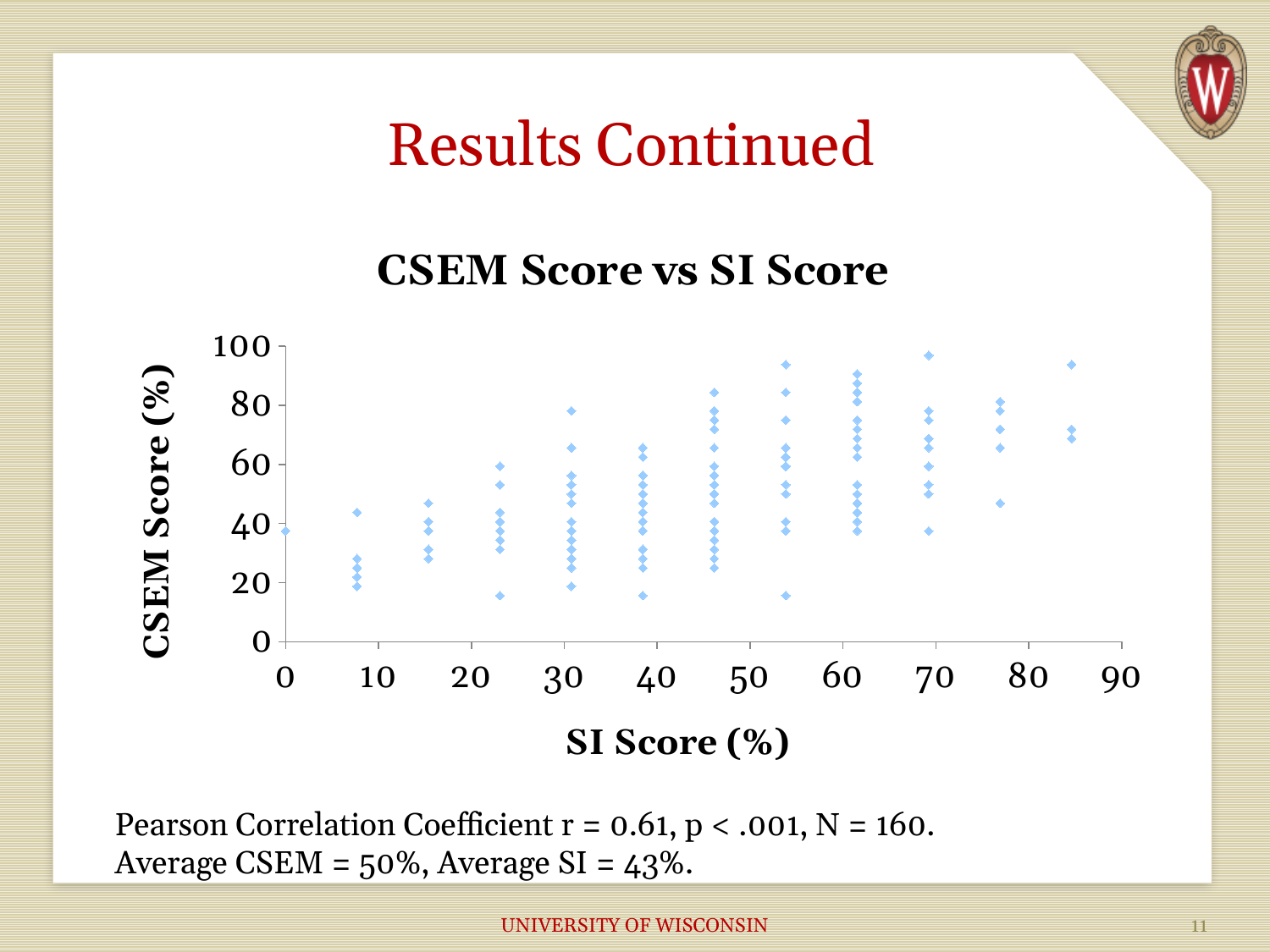

# Results Continued

### Chart: CSEM Score vs SI Score

| Category | CSEM Score |
|---|---|
Pearson Correlation Coefficient r = 0.61, p < .001, N = 160.
Average CSEM = 50%, Average SI = 43%.
UNIVERSITY OF WISCONSIN
11